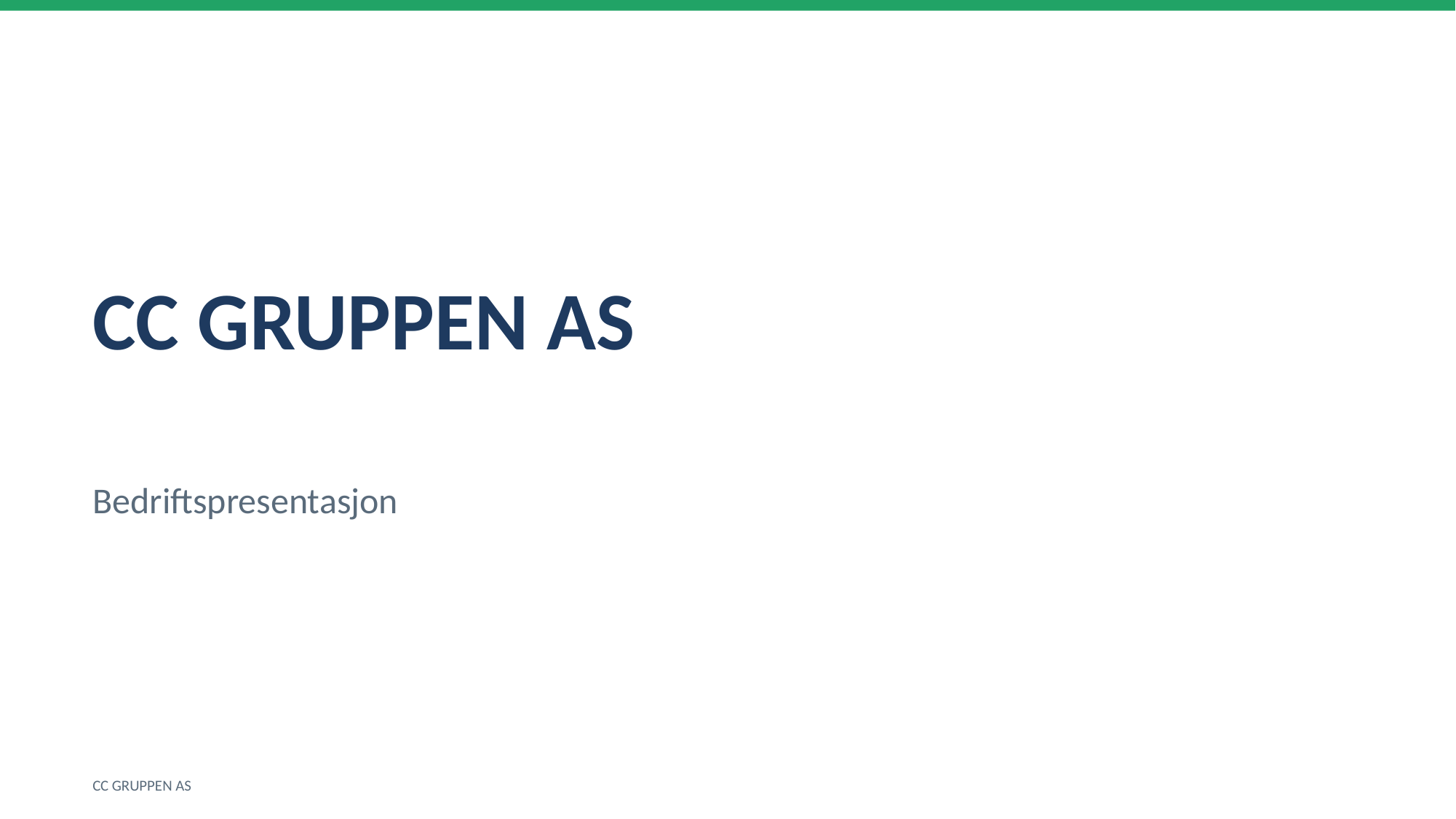

CC GRUPPEN AS
Bedriftspresentasjon
CC GRUPPEN AS